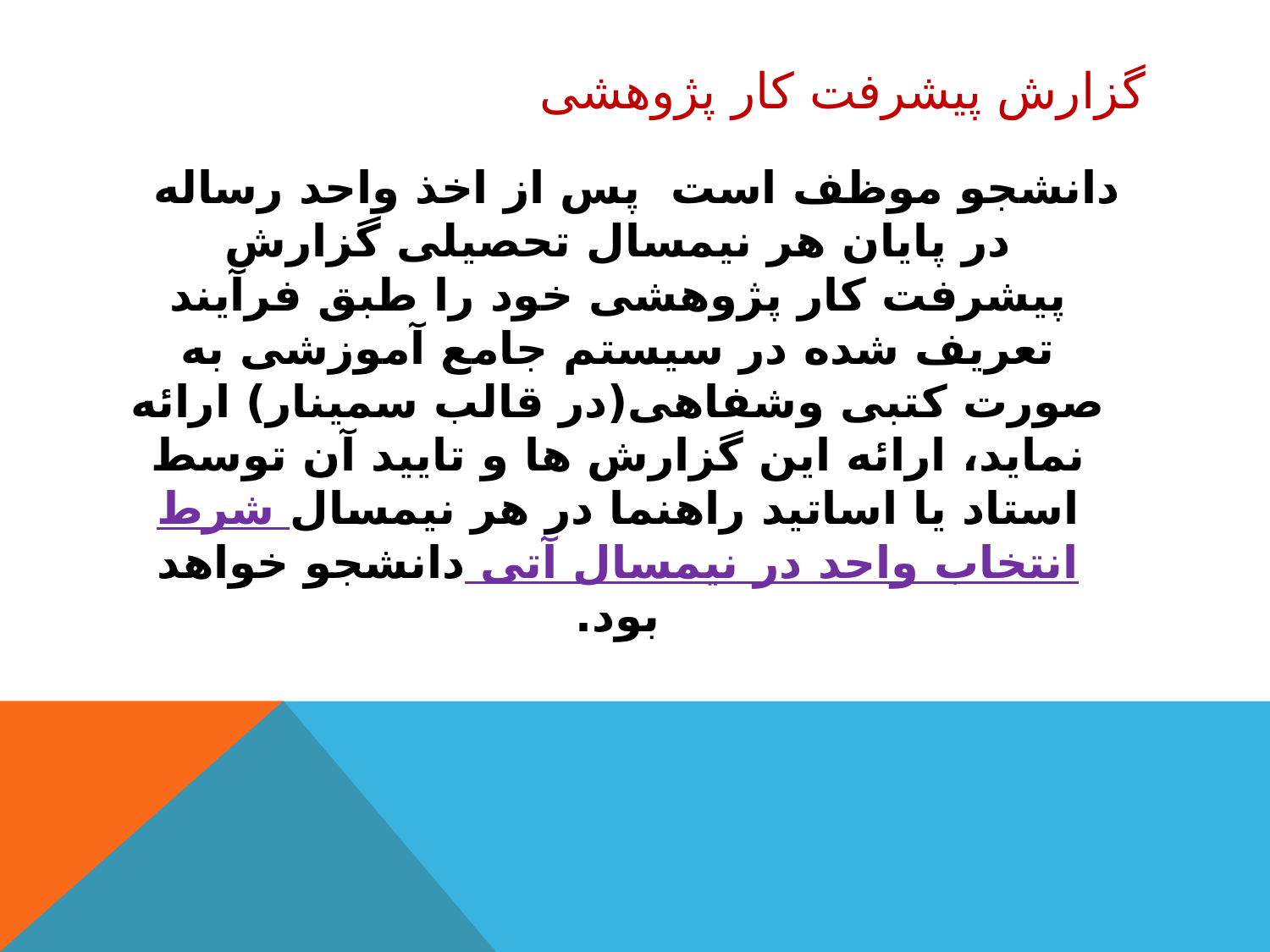

# گزارش پیشرفت کار پژوهشی
دانشجو موظف است  پس از اخذ واحد رساله در پایان هر نیمسال تحصیلی گزارش پیشرفت کار پژوهشی خود را طبق فرآیند تعریف شده در سیستم جامع آموزشی به صورت کتبی وشفاهی(در قالب سمینار) ارائه نماید، ارائه این گزارش ها و تایید آن توسط استاد یا اساتید راهنما در هر نیمسال شرط انتخاب واحد در نیمسال آتی دانشجو خواهد بود.